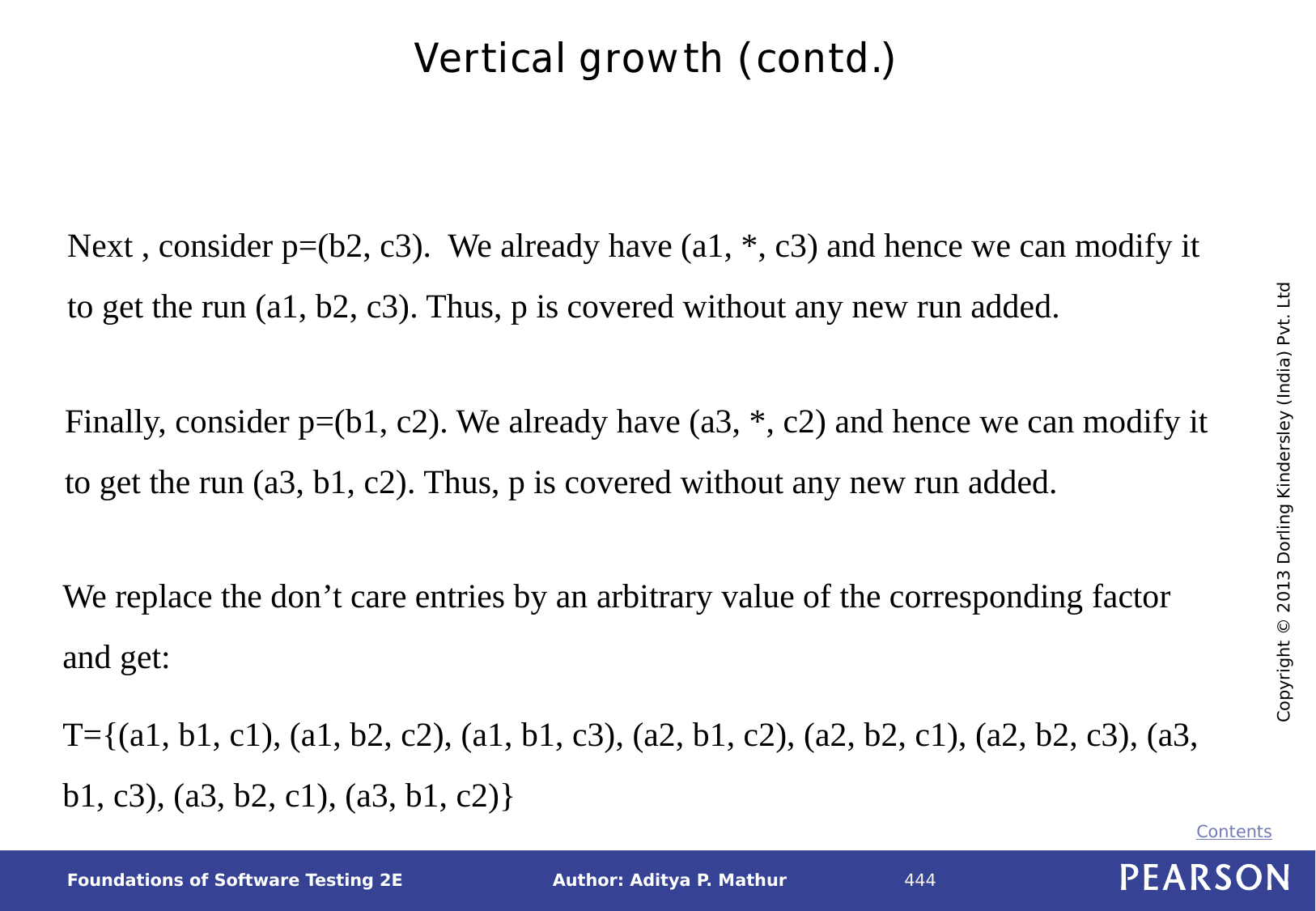

# Vertical growth (contd.)
Next , consider p=(b2, c3).  We already have (a1, *, c3) and hence we can modify it to get the run (a1, b2, c3). Thus, p is covered without any new run added.
Finally, consider p=(b1, c2). We already have (a3, *, c2) and hence we can modify it to get the run (a3, b1, c2). Thus, p is covered without any new run added.
We replace the don’t care entries by an arbitrary value of the corresponding factor and get:
T={(a1, b1, c1), (a1, b2, c2), (a1, b1, c3), (a2, b1, c2), (a2, b2, c1), (a2, b2, c3), (a3, b1, c3), (a3, b2, c1), (a3, b1, c2)}